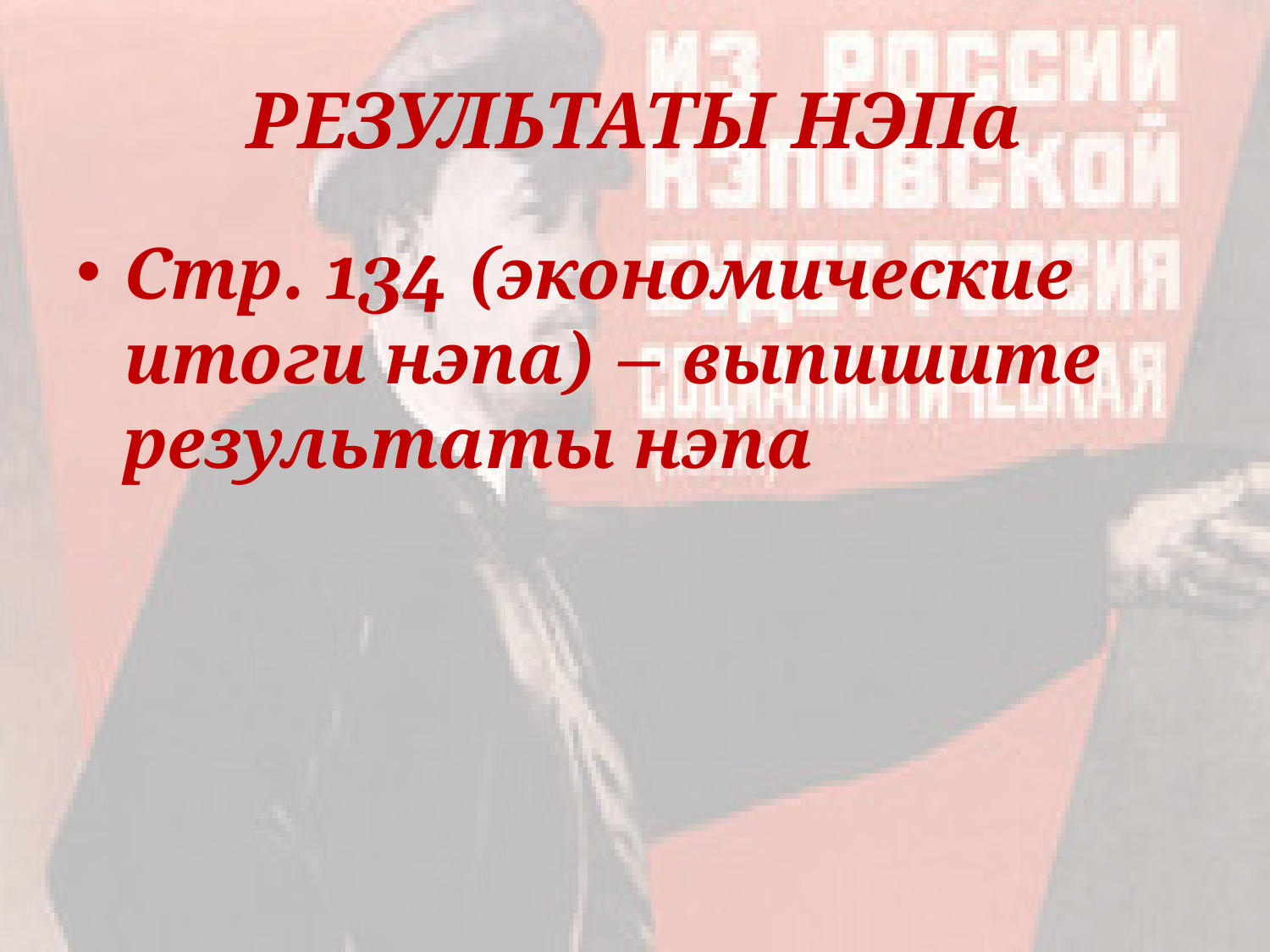

# РЕЗУЛЬТАТЫ НЭПа
Стр. 134 (экономические итоги нэпа) – выпишите результаты нэпа